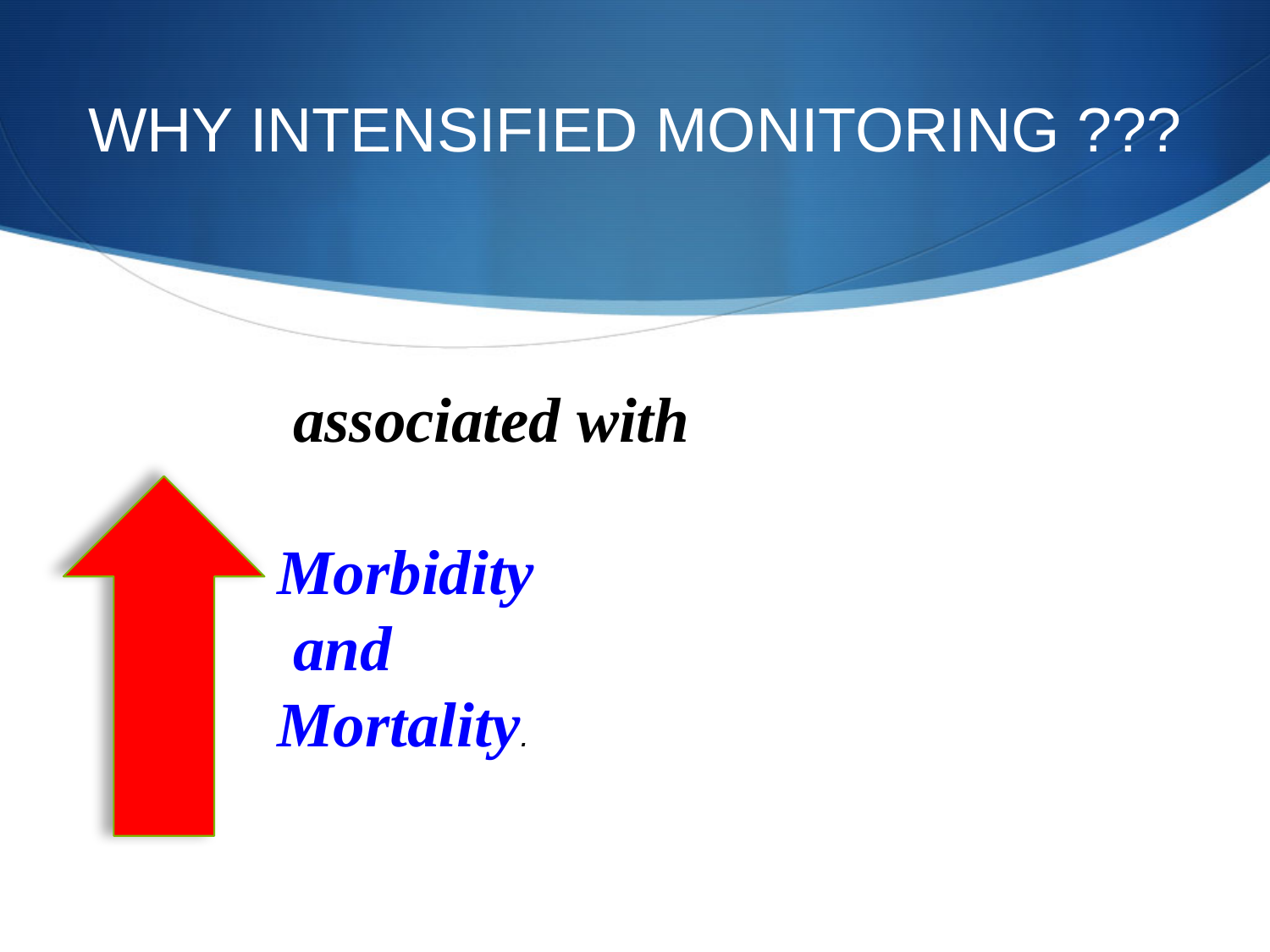

# WHY INTENSIFIED MONITORING ???

 associated with

Morbidity
 and
Mortality.